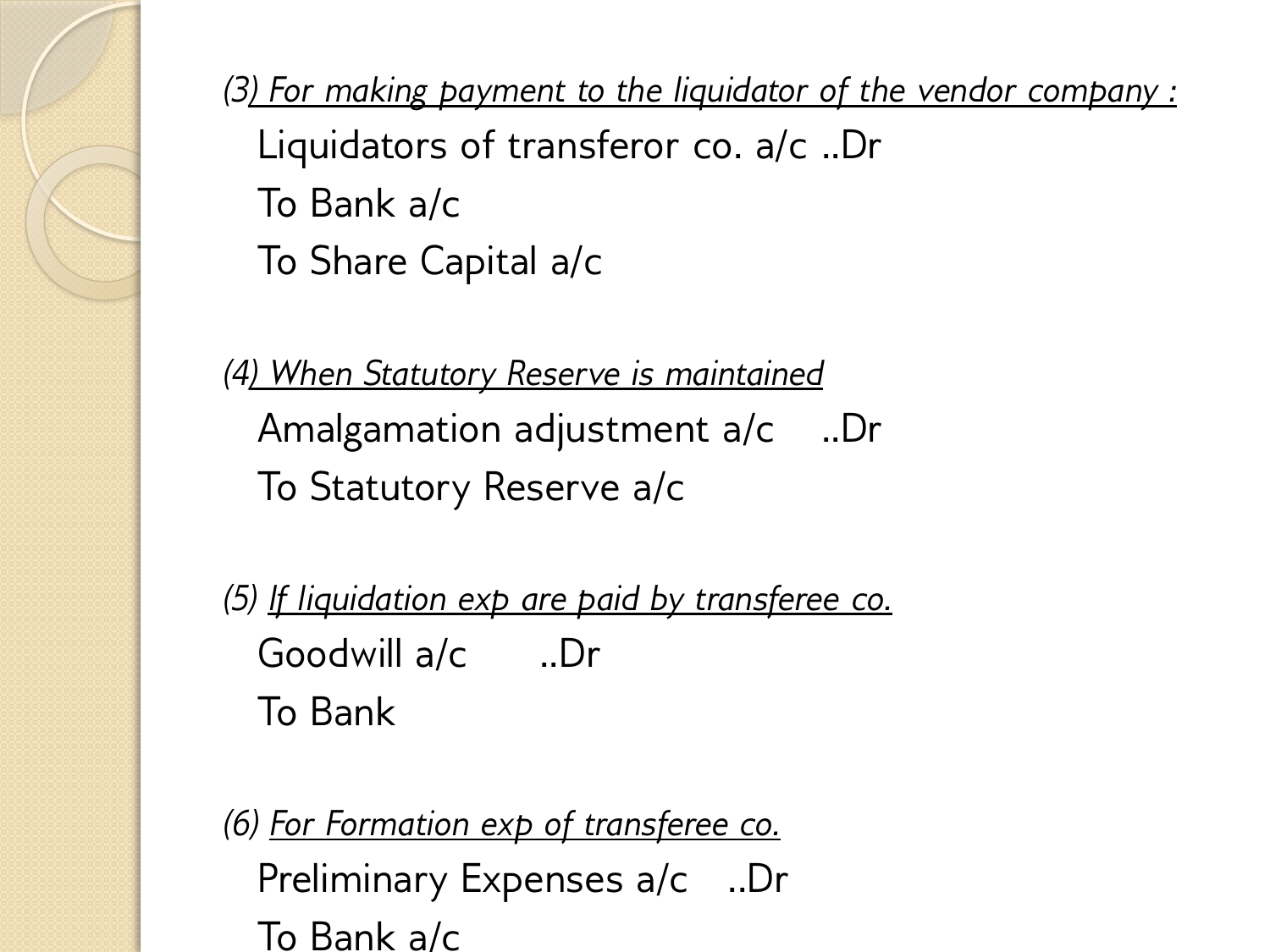

(3) For making payment to the liquidator of the vendor company :
		Liquidators of transferor co. a/c	..Dr
			To Bank a/c
			To Share Capital a/c

(4) When Statutory Reserve is maintained
		Amalgamation adjustment a/c	..Dr
			To Statutory Reserve a/c

(5) If liquidation exp are paid by transferee co.
		Goodwill a/c				..Dr
			To Bank

(6) For Formation exp of transferee co.
		Preliminary Expenses a/c		..Dr
			To Bank a/c